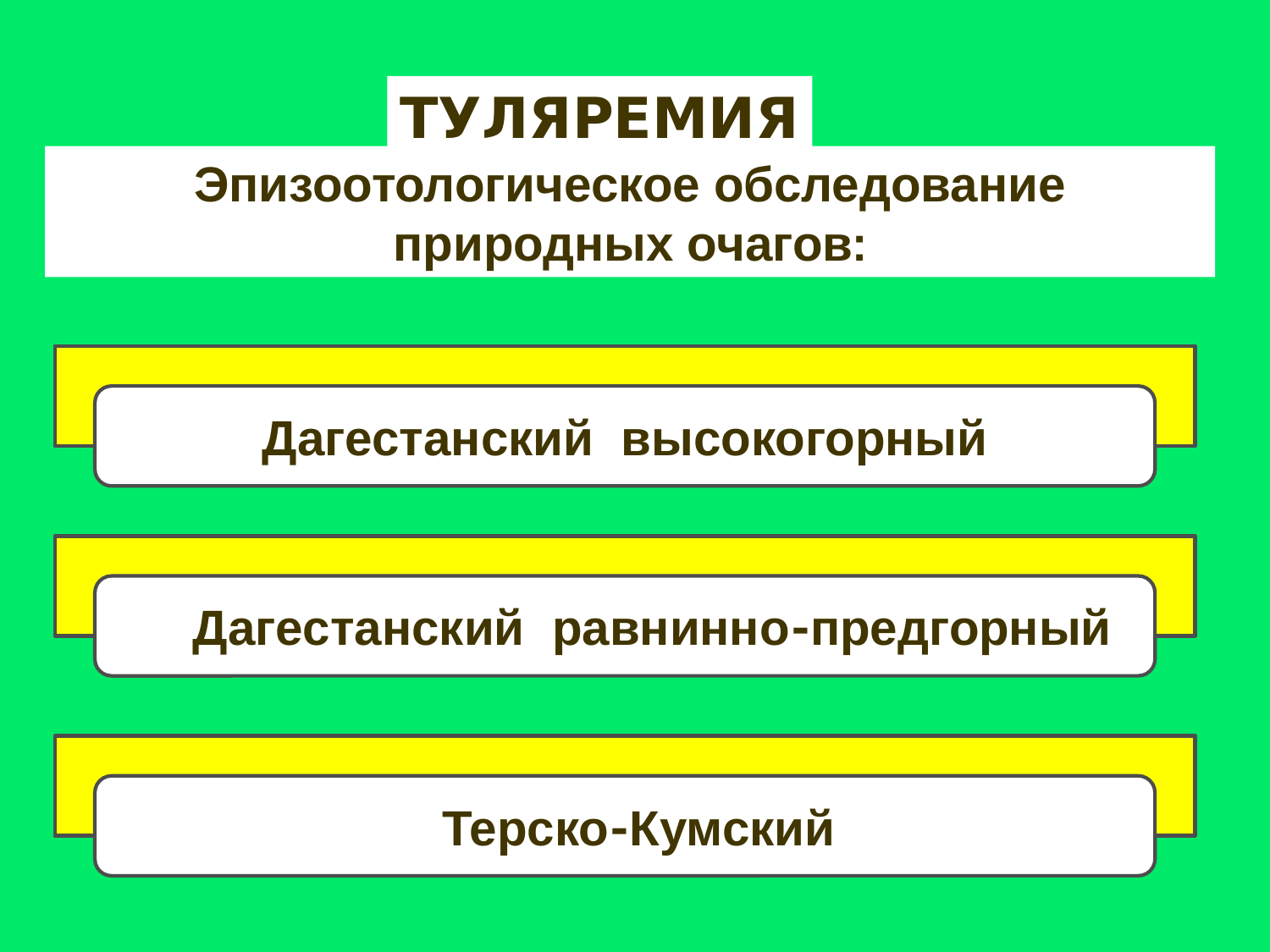

ТУЛЯРЕМИЯ

Эпизоотологическое обследование природных очагов:

Дагестанский  высокогорный

    Дагестанский  равнинно-предгорный

  Терско-Кумский